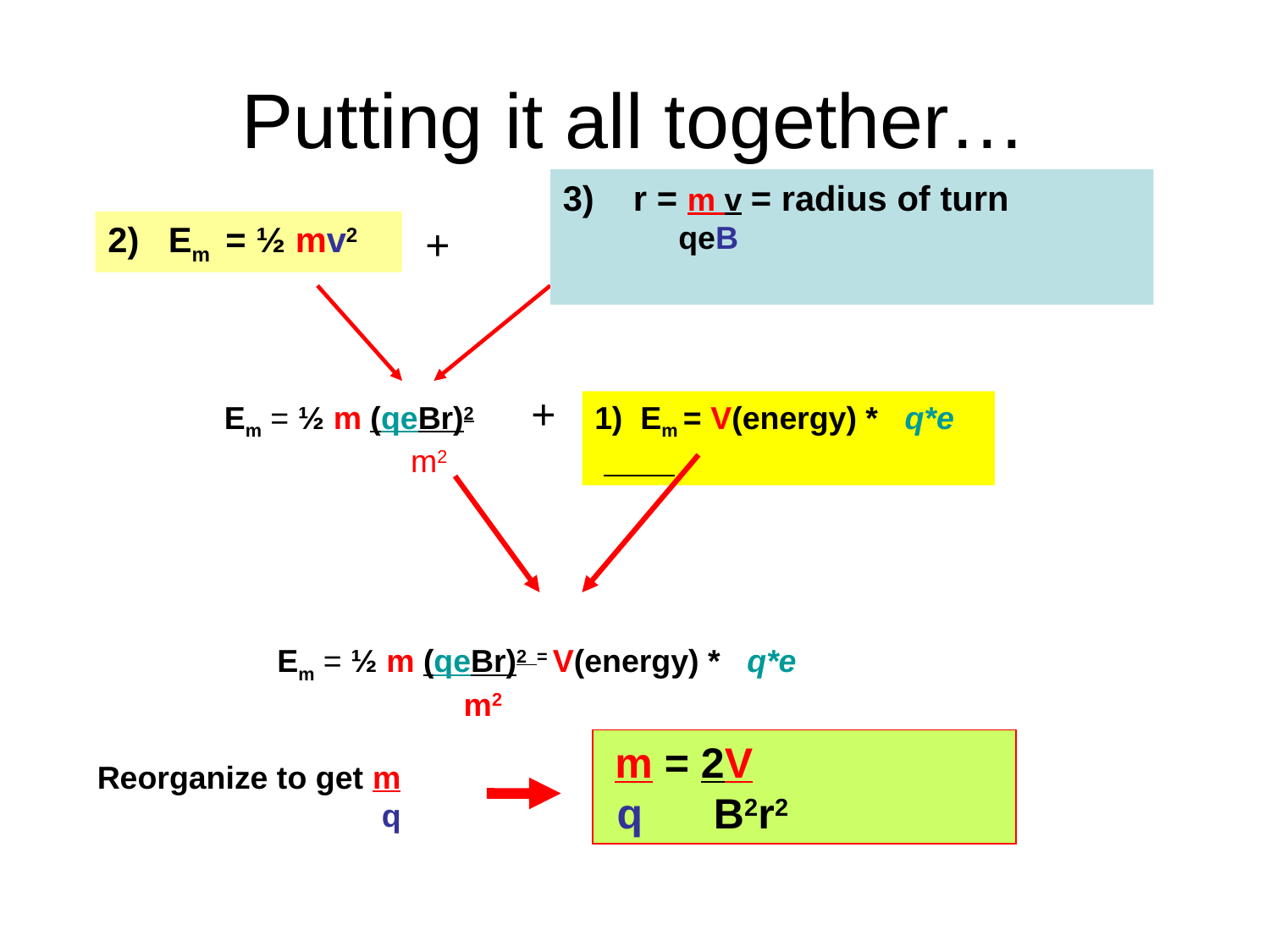

# Putting it all together…
3)    r = m v = radius of turn
             qeB

2)   Em  = ½ mv2
+

+
Em = ½ m (qeBr)2
                     m2
1)  Em = V(energy) *   q*e

Em = ½ m (qeBr)2  = V(energy) *   q*e
                     m2
 m = 2V
 q      B2r2
Reorganize to get m
                                q